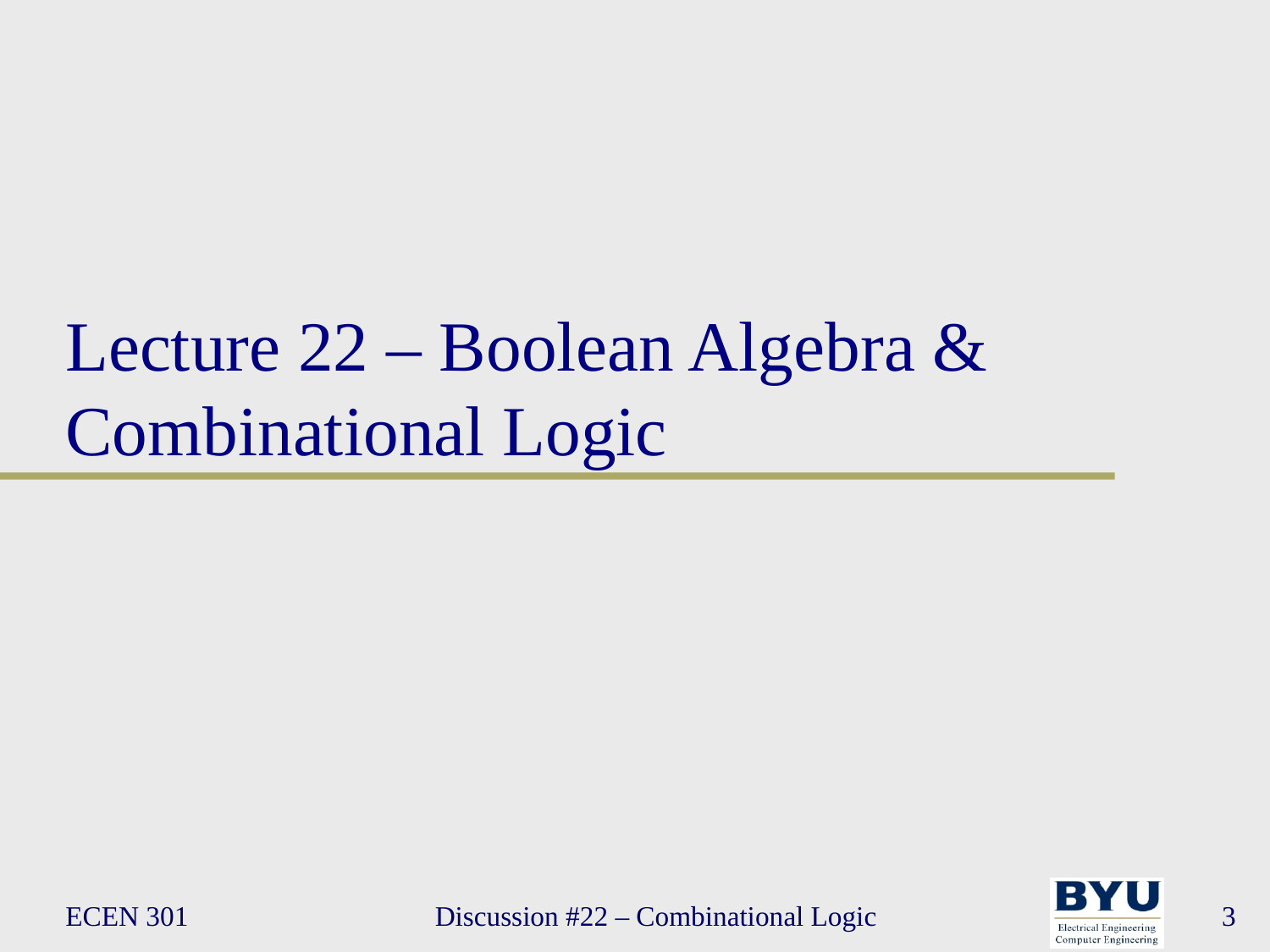

# Lecture 22 – Boolean Algebra & Combinational Logic

ECEN 301
Discussion #22 – Combinational Logic
3